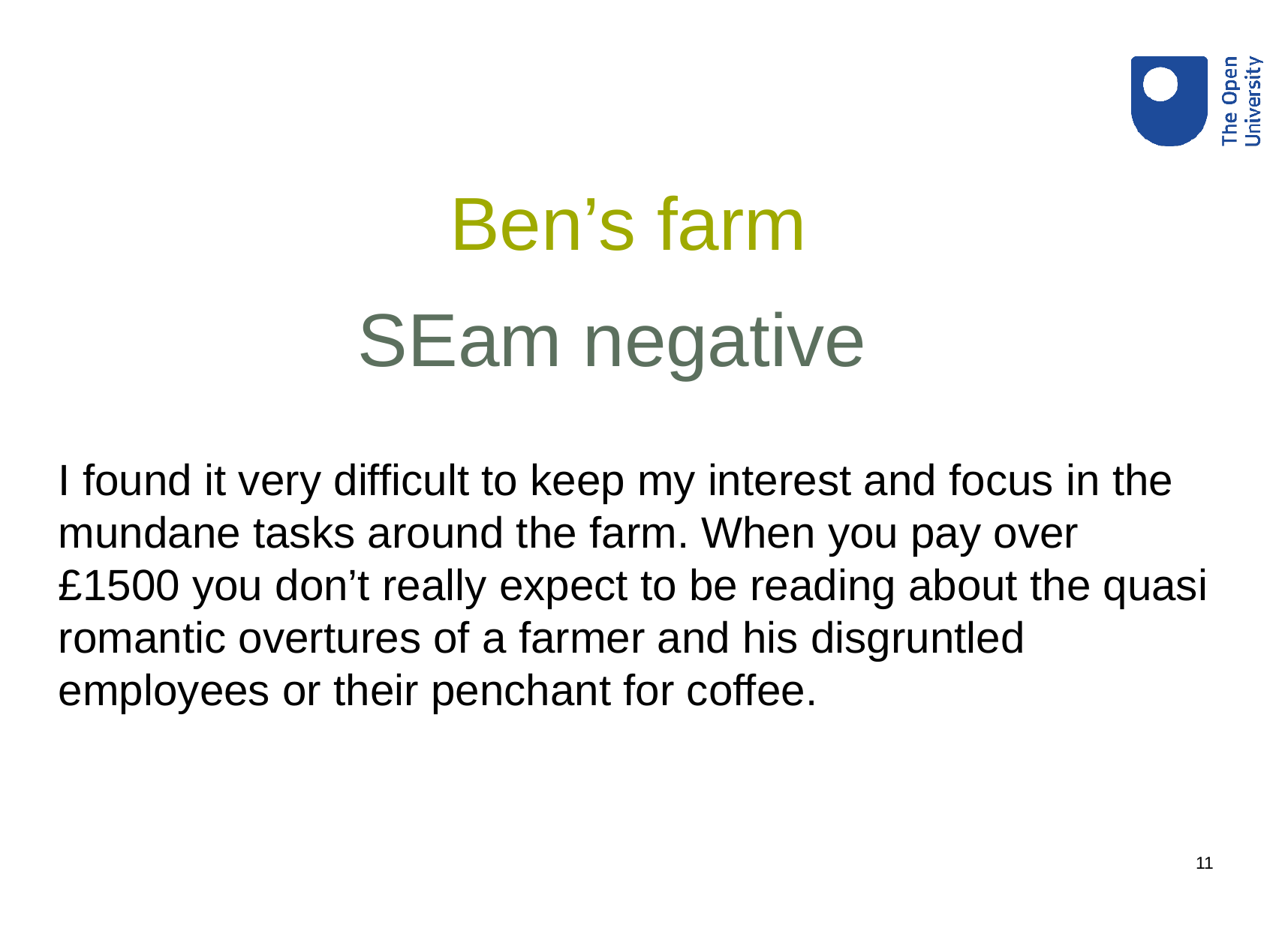

# Ben’s farm
SEam negative

I found it very difficult to keep my interest and focus in the mundane tasks around the farm. When you pay over £1500 you don’t really expect to be reading about the quasi romantic overtures of a farmer and his disgruntled employees or their penchant for coffee.

11